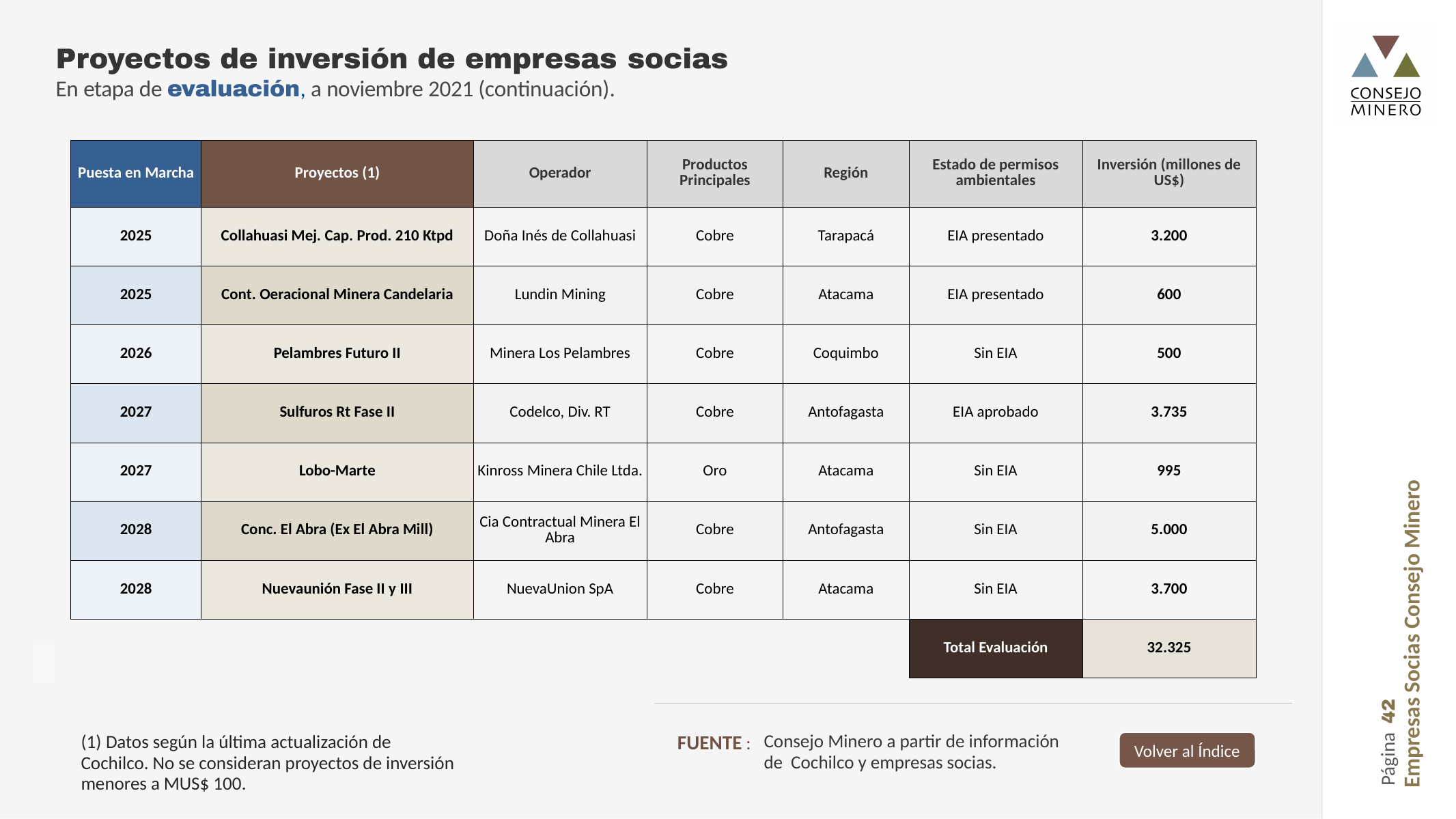

Proyectos de inversión de empresas socias
En etapa de evaluación, a noviembre 2021 (continuación).
| Puesta en Marcha | Proyectos (1) | Operador | Productos Principales | Región | Estado de permisos ambientales | Inversión (millones de US$) |
| --- | --- | --- | --- | --- | --- | --- |
| 2025 | Collahuasi Mej. Cap. Prod. 210 Ktpd | Doña Inés de Collahuasi | Cobre | Tarapacá | EIA presentado | 3.200 |
| 2025 | Cont. Oeracional Minera Candelaria | Lundin Mining | Cobre | Atacama | EIA presentado | 600 |
| 2026 | Pelambres Futuro II | Minera Los Pelambres | Cobre | Coquimbo | Sin EIA | 500 |
| 2027 | Sulfuros Rt Fase II | Codelco, Div. RT | Cobre | Antofagasta | EIA aprobado | 3.735 |
| 2027 | Lobo-Marte | Kinross Minera Chile Ltda. | Oro | Atacama | Sin EIA | 995 |
| 2028 | Conc. El Abra (Ex El Abra Mill) | Cia Contractual Minera El Abra | Cobre | Antofagasta | Sin EIA | 5.000 |
| 2028 | Nuevaunión Fase II y III | NuevaUnion SpA | Cobre | Atacama | Sin EIA | 3.700 |
|  |  |  |  |  | Total Evaluación | 32.325 |

Página  42
(1) Datos según la última actualización de Cochilco. No se consideran proyectos de inversión menores a MUS$ 100.

Consejo Minero a partir de información de  Cochilco y empresas socias.